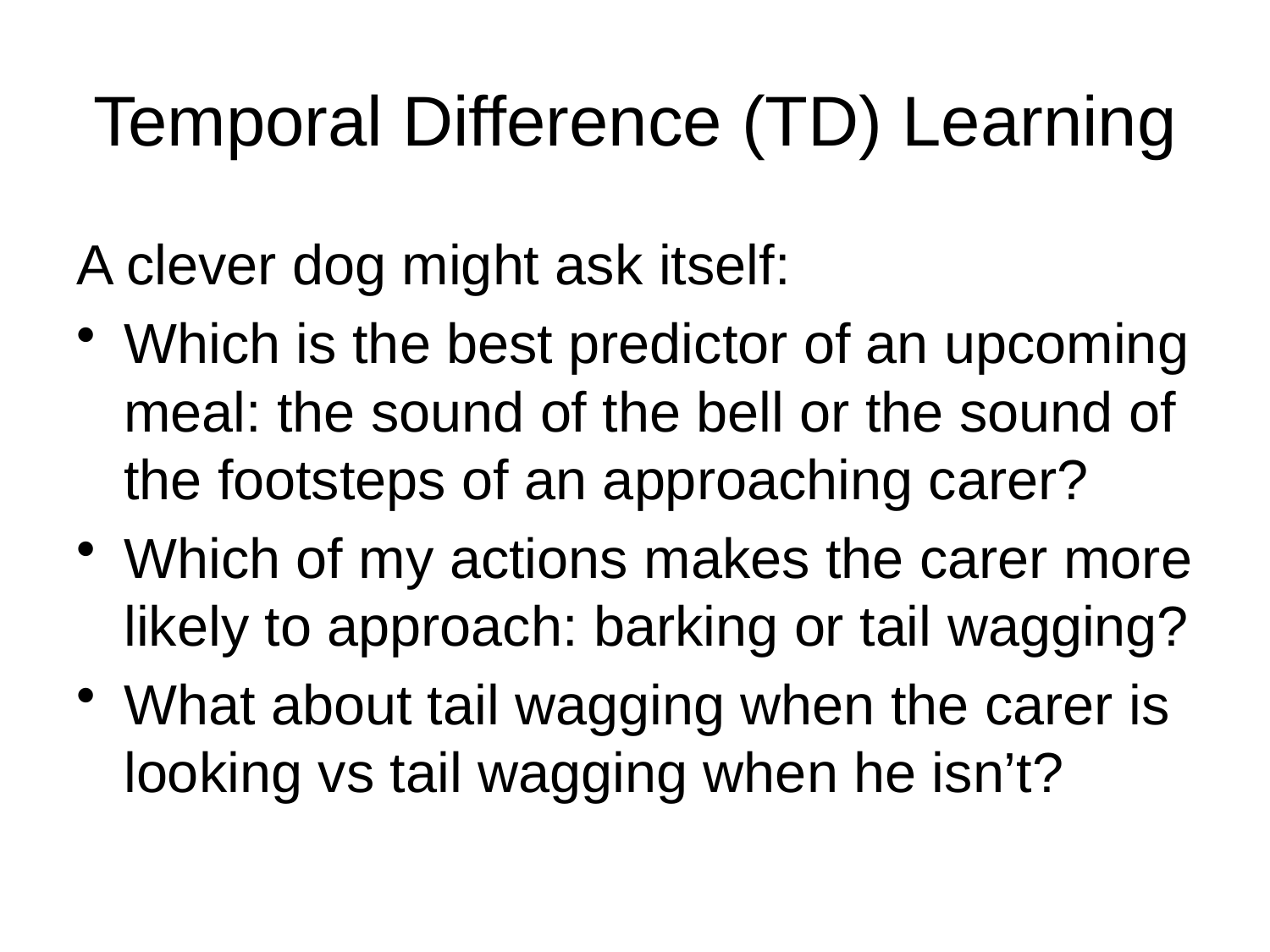

# Temporal Difference (TD) Learning
A clever dog might ask itself:
Which is the best predictor of an upcoming meal: the sound of the bell or the sound of the footsteps of an approaching carer?
Which of my actions makes the carer more likely to approach: barking or tail wagging?
What about tail wagging when the carer is looking vs tail wagging when he isn’t?